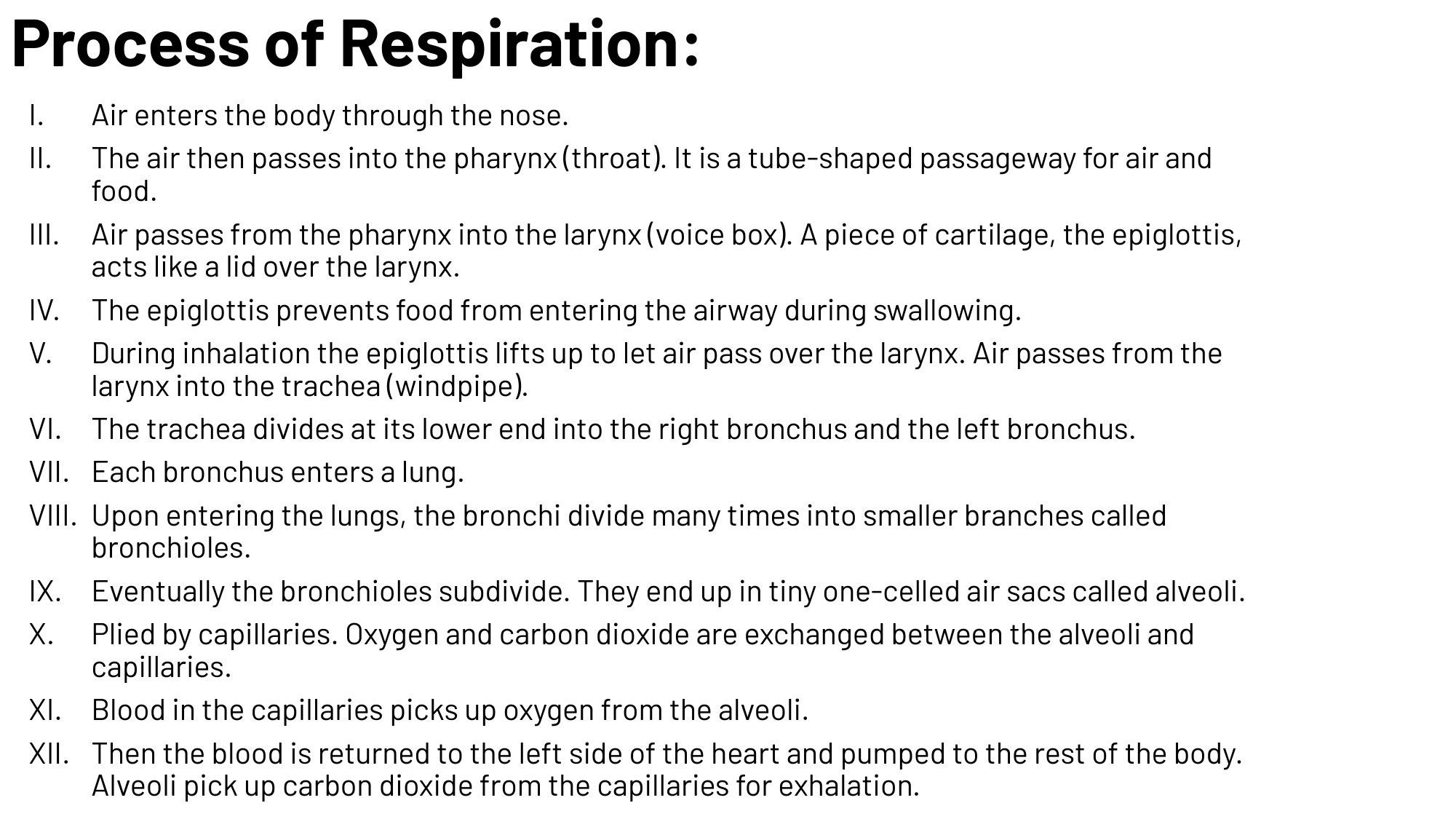

# Process of Respiration:
Air enters the body through the nose.
The air then passes into the pharynx (throat). It is a tube-shaped passageway for air and food.
Air passes from the pharynx into the larynx (voice box). A piece of cartilage, the epiglottis, acts like a lid over the larynx.
The epiglottis prevents food from entering the airway during swallowing.
During inhalation the epiglottis lifts up to let air pass over the larynx. Air passes from the larynx into the trachea (windpipe).
The trachea divides at its lower end into the right bronchus and the left bronchus.
Each bronchus enters a lung.
Upon entering the lungs, the bronchi divide many times into smaller branches called bronchioles.
Eventually the bronchioles subdivide. They end up in tiny one-celled air sacs called alveoli.
Plied by capillaries. Oxygen and carbon dioxide are exchanged between the alveoli and capillaries.
Blood in the capillaries picks up oxygen from the alveoli.
Then the blood is returned to the left side of the heart and pumped to the rest of the body. Alveoli pick up carbon dioxide from the capillaries for exhalation.